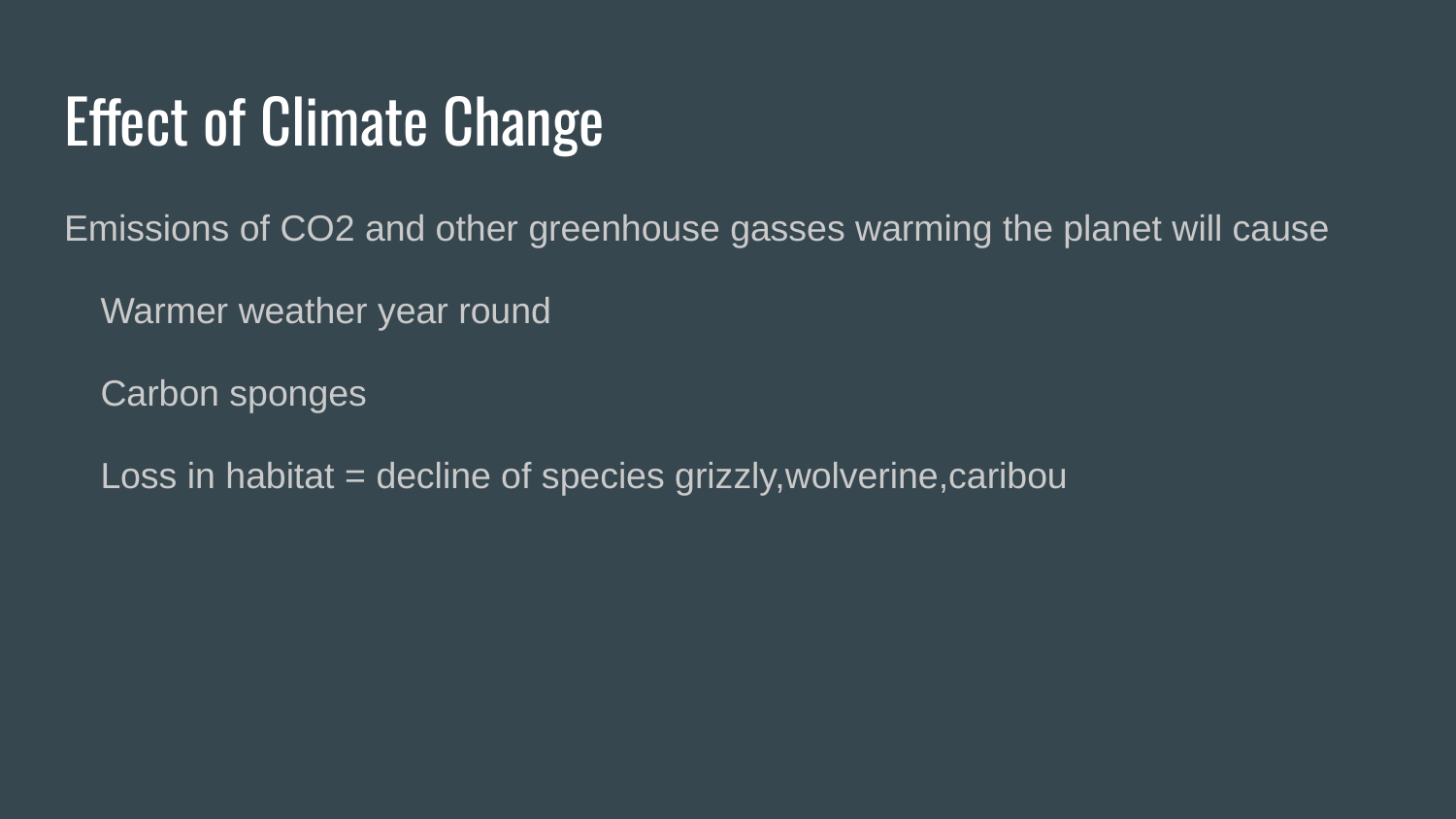

# Effect of Climate Change
Emissions of CO2 and other greenhouse gasses warming the planet will cause
Warmer weather year round
Carbon sponges
Loss in habitat = decline of species grizzly,wolverine,caribou